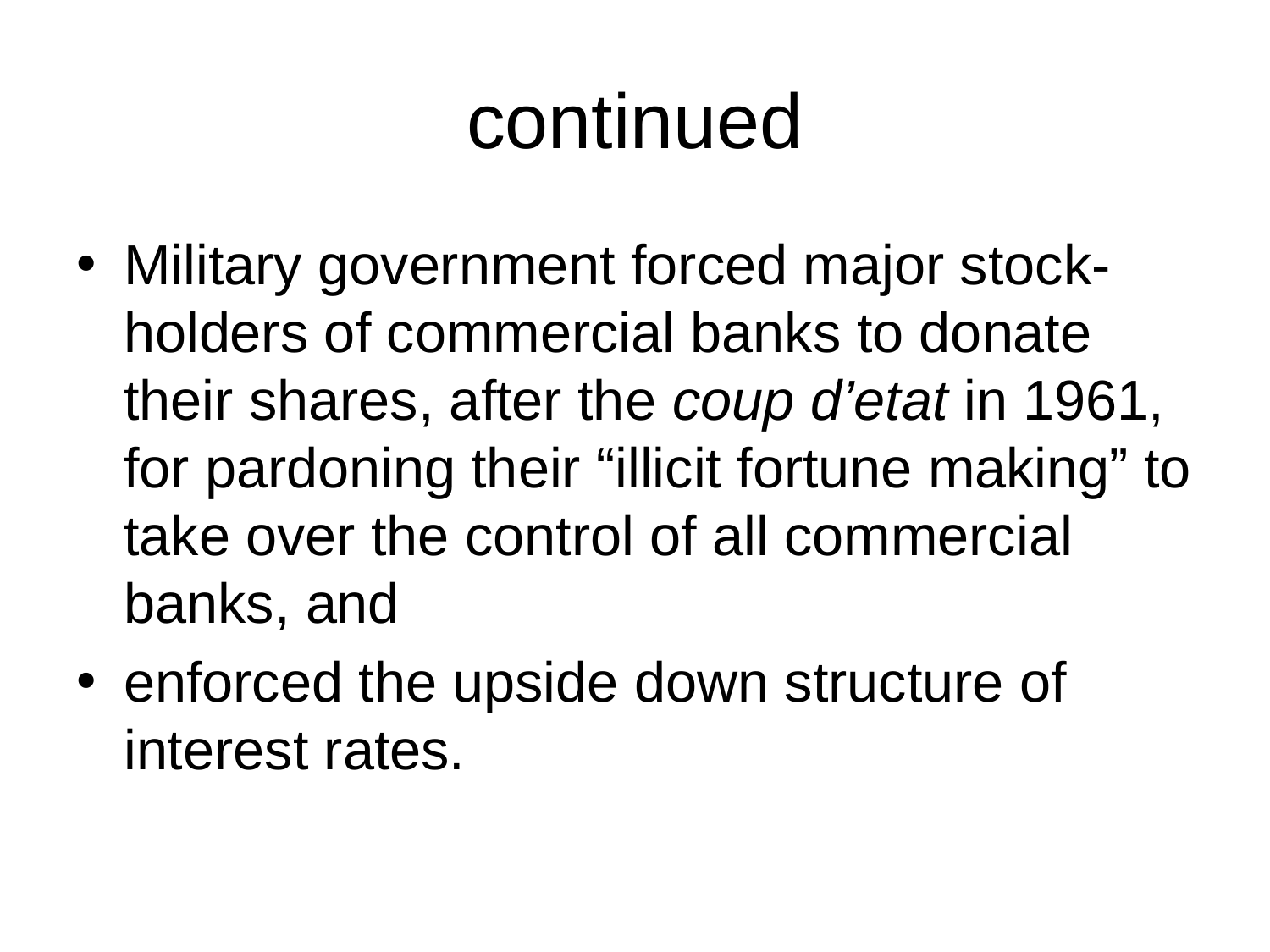

# continued
Military government forced major stock-holders of commercial banks to donate their shares, after the coup d’etat in 1961, for pardoning their “illicit fortune making” to take over the control of all commercial banks, and
enforced the upside down structure of interest rates.